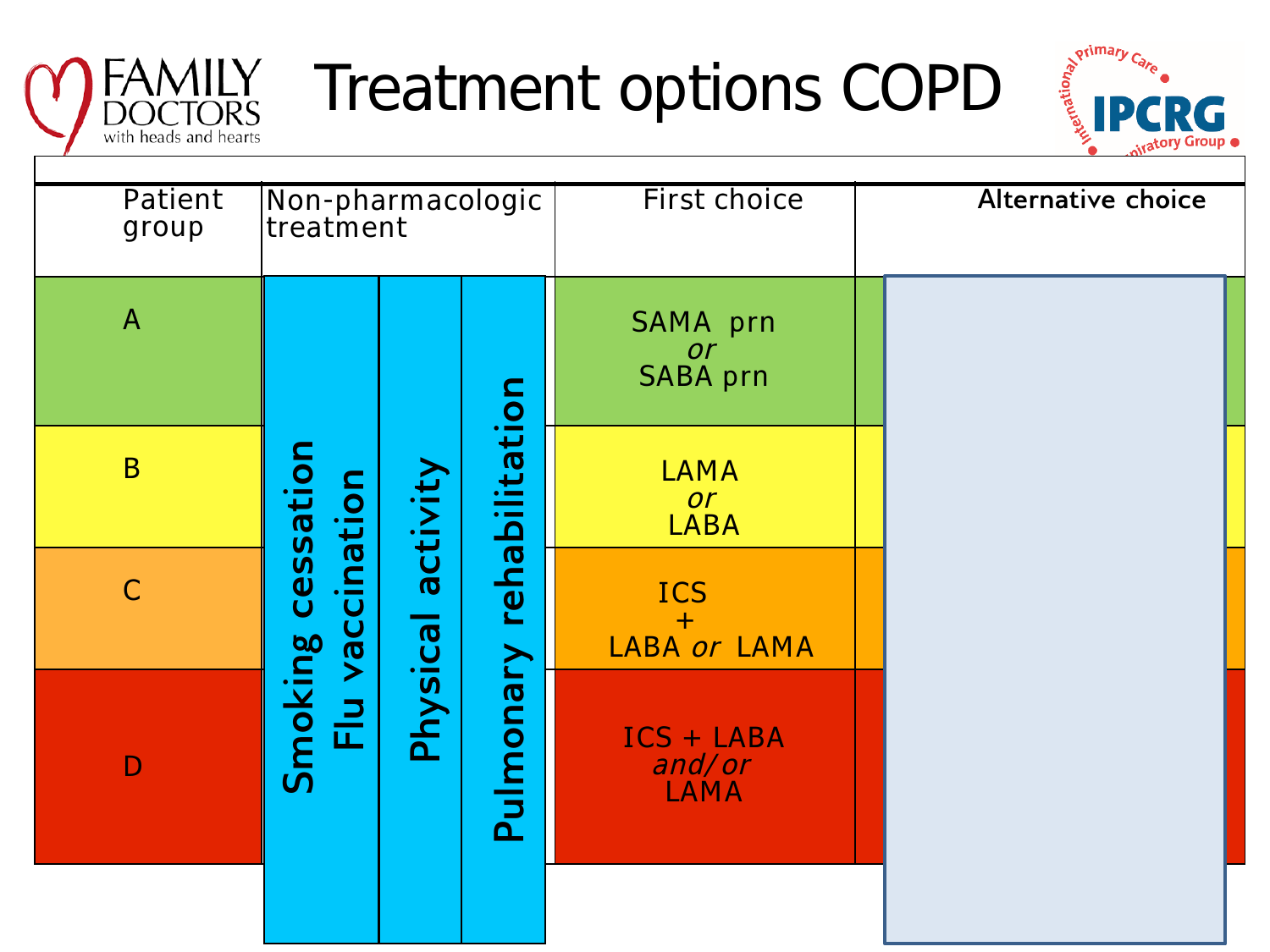

# Treatment options COPD
|  |  |  |  |
| --- | --- | --- | --- |
| Patient group | Non-pharmacologic treatment | First choice | Alternative choice |
| A |  | SAMA prn or SABA prn | LAMA or LABA or SABA and SAMA |
| B |  | LAMA or LABA | LAMA and LABA |
| C |  | ICS + LABA or LAMA | LAMA and LABA or LAMA and PDE4-inh. or LABA and PDE4-inh. |
| D |  | ICS + LABA and/or LAMA | ICS + LABA and LAMA or ICS+LABA and PDE4-inh. or LAMA and LABA or LAMA and PDE4-inh. |

Smoking cessation
Flu vaccination
Pulmonary rehabilitation
Physical activity